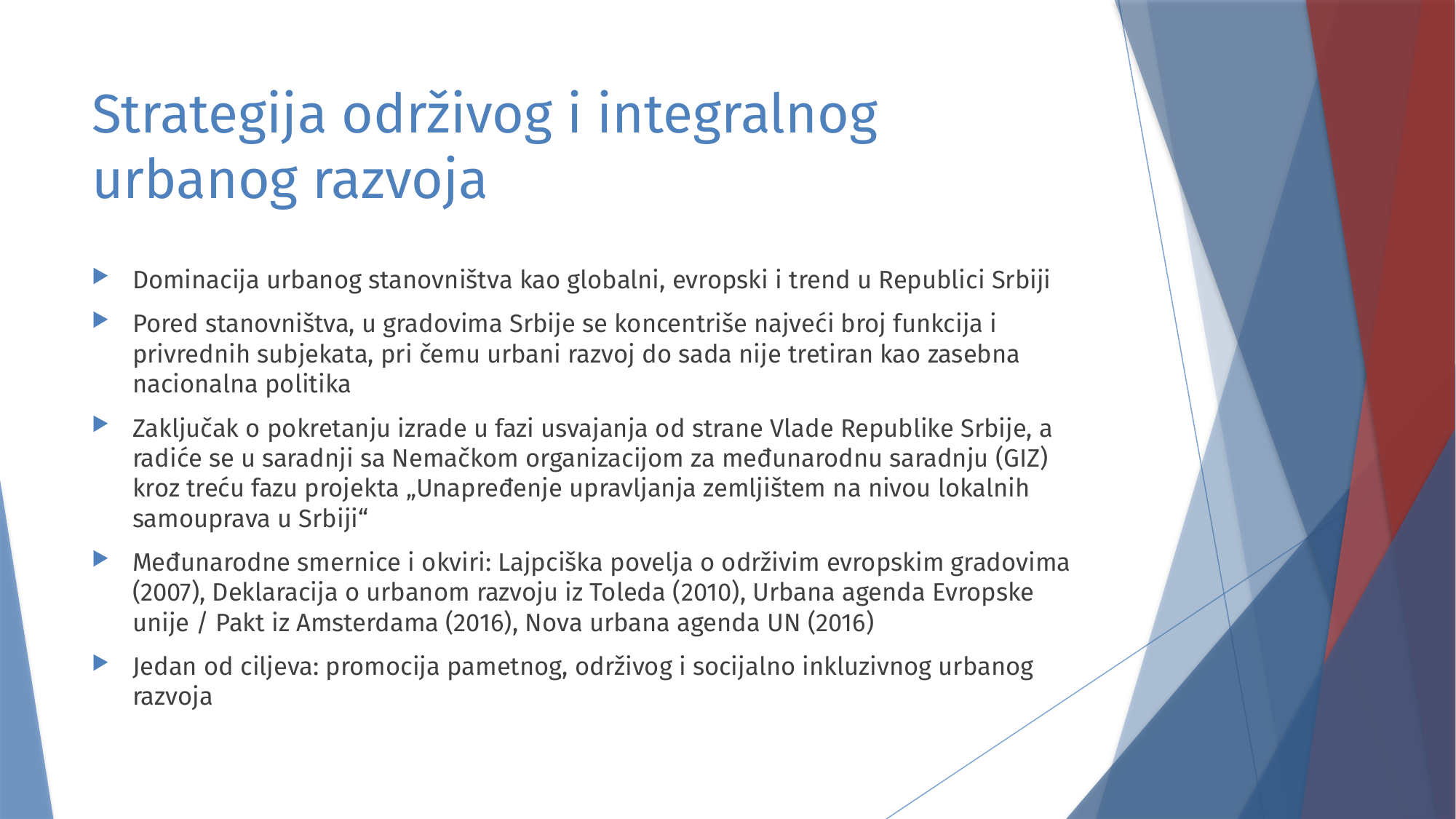

# Strategija održivog i integralnog urbanog razvoja
Dominacija urbanog stanovništva kao globalni, evropski i trend u Republici Srbiji
Pored stanovništva, u gradovima Srbije se koncentriše najveći broj funkcija i privrednih subjekata, pri čemu urbani razvoj do sada nije tretiran kao zasebna nacionalna politika
Zaključak o pokretanju izrade u fazi usvajanja od strane Vlade Republike Srbije, a radiće se u saradnji sa Nemačkom organizacijom za međunarodnu saradnju (GIZ) kroz treću fazu projekta „Unapređenje upravljanja zemljištem na nivou lokalnih samouprava u Srbiji“
Međunarodne smernice i okviri: Lajpciška povelja o održivim evropskim gradovima (2007), Deklaracija o urbanom razvoju iz Toleda (2010), Urbana agenda Evropske unije / Pakt iz Amsterdama (2016), Nova urbana agenda UN (2016)
Jedan od ciljeva: promocija pametnog, održivog i socijalno inkluzivnog urbanog razvoja